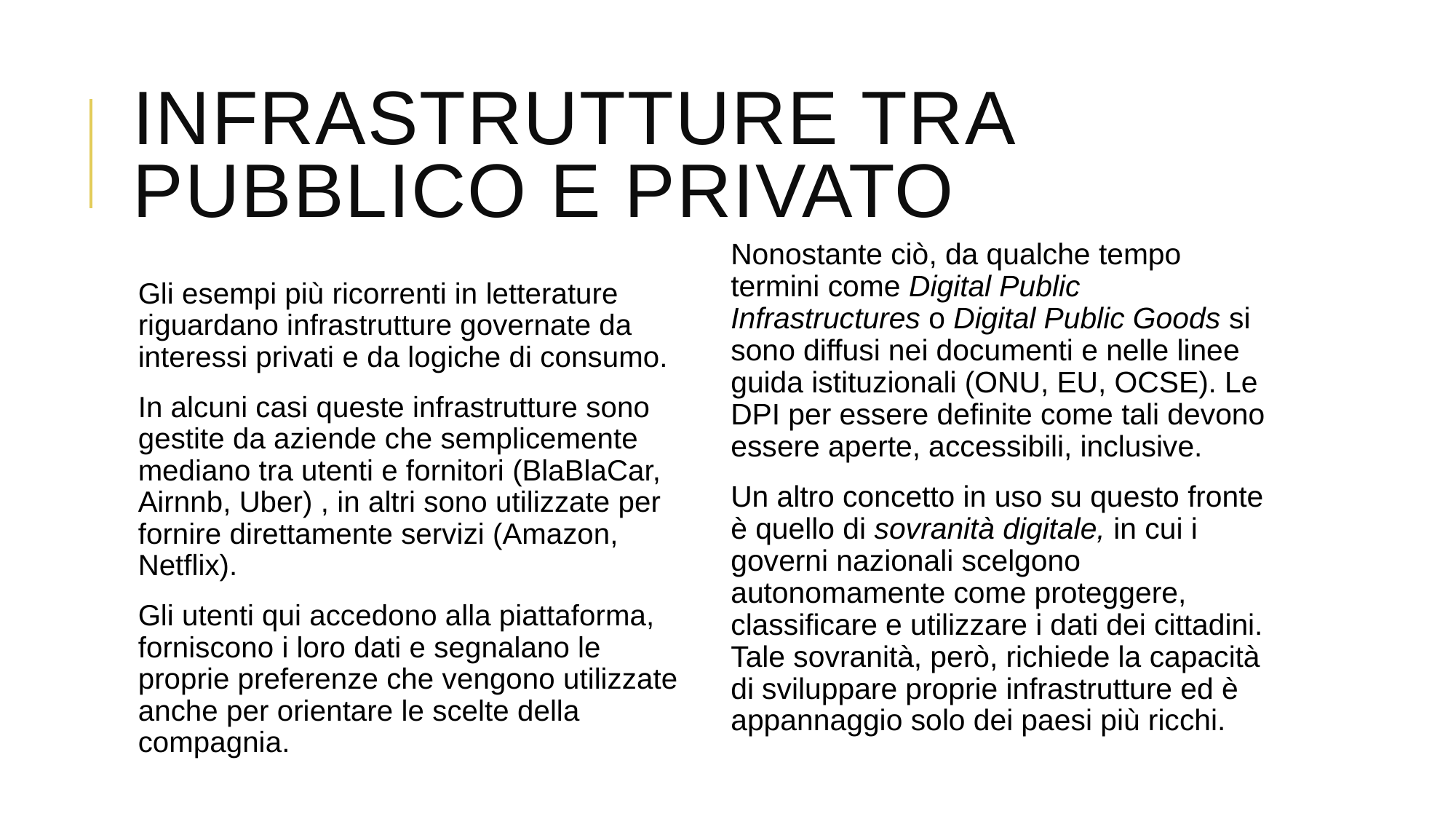

# Infrastrutture tra pubblico e privato
Nonostante ciò, da qualche tempo termini come Digital Public Infrastructures o Digital Public Goods si sono diffusi nei documenti e nelle linee guida istituzionali (ONU, EU, OCSE). Le DPI per essere definite come tali devono essere aperte, accessibili, inclusive.
Un altro concetto in uso su questo fronte è quello di sovranità digitale, in cui i governi nazionali scelgono autonomamente come proteggere, classificare e utilizzare i dati dei cittadini. Tale sovranità, però, richiede la capacità di sviluppare proprie infrastrutture ed è appannaggio solo dei paesi più ricchi.
Gli esempi più ricorrenti in letterature riguardano infrastrutture governate da interessi privati e da logiche di consumo.
In alcuni casi queste infrastrutture sono gestite da aziende che semplicemente mediano tra utenti e fornitori (BlaBlaCar, Airnnb, Uber) , in altri sono utilizzate per fornire direttamente servizi (Amazon, Netflix).
Gli utenti qui accedono alla piattaforma, forniscono i loro dati e segnalano le proprie preferenze che vengono utilizzate anche per orientare le scelte della compagnia.